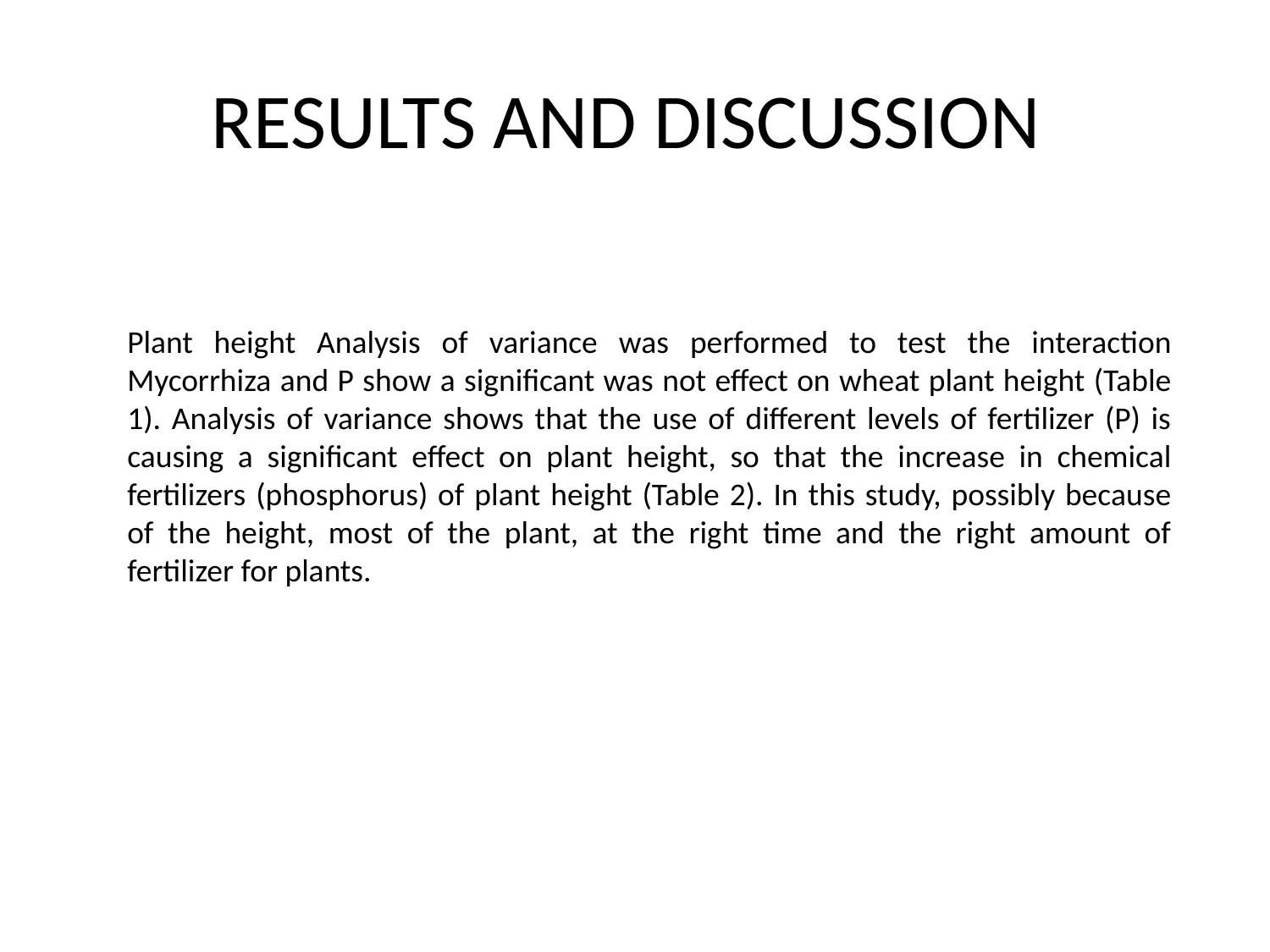

# RESULTS AND DISCUSSION

Plant height Analysis of variance was performed to test the interaction Mycorrhiza and P show a significant was not effect on wheat plant height (Table 1). Analysis of variance shows that the use of different levels of fertilizer (P) is causing a significant effect on plant height, so that the increase in chemical fertilizers (phosphorus) of plant height (Table 2). In this study, possibly because of the height, most of the plant, at the right time and the right amount of fertilizer for plants.